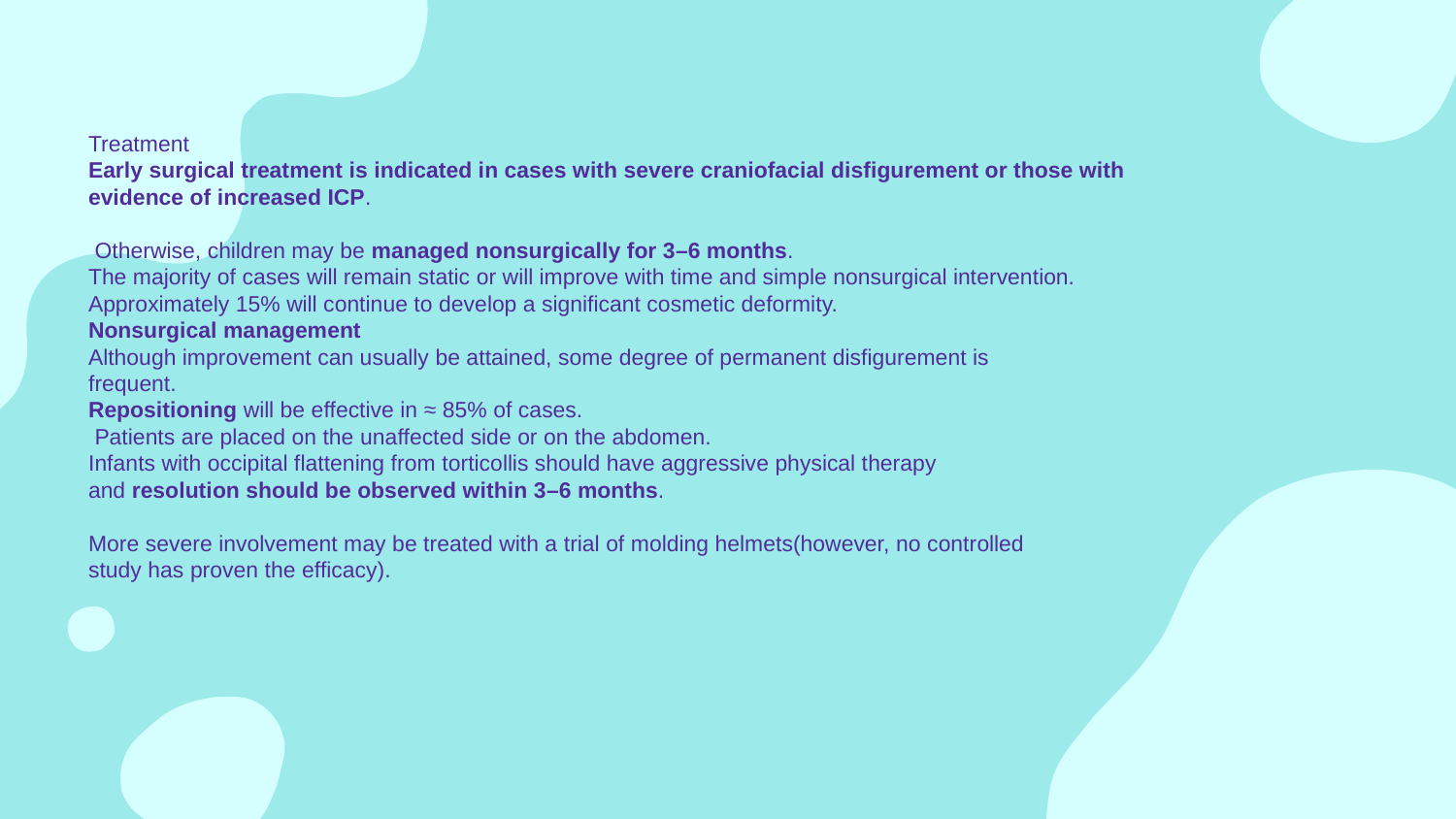

Treatment
Early surgical treatment is indicated in cases with severe craniofacial disfigurement or those with
evidence of increased ICP.

 Otherwise, children may be managed nonsurgically for 3–6 months.
The majority of cases will remain static or will improve with time and simple nonsurgical intervention.
Approximately 15% will continue to develop a significant cosmetic deformity.
Nonsurgical management
Although improvement can usually be attained, some degree of permanent disfigurement is
frequent.
Repositioning will be effective in ≈ 85% of cases.
 Patients are placed on the unaffected side or on the abdomen.
Infants with occipital flattening from torticollis should have aggressive physical therapy
and resolution should be observed within 3–6 months.

More severe involvement may be treated with a trial of molding helmets(however, no controlled
study has proven the efficacy).